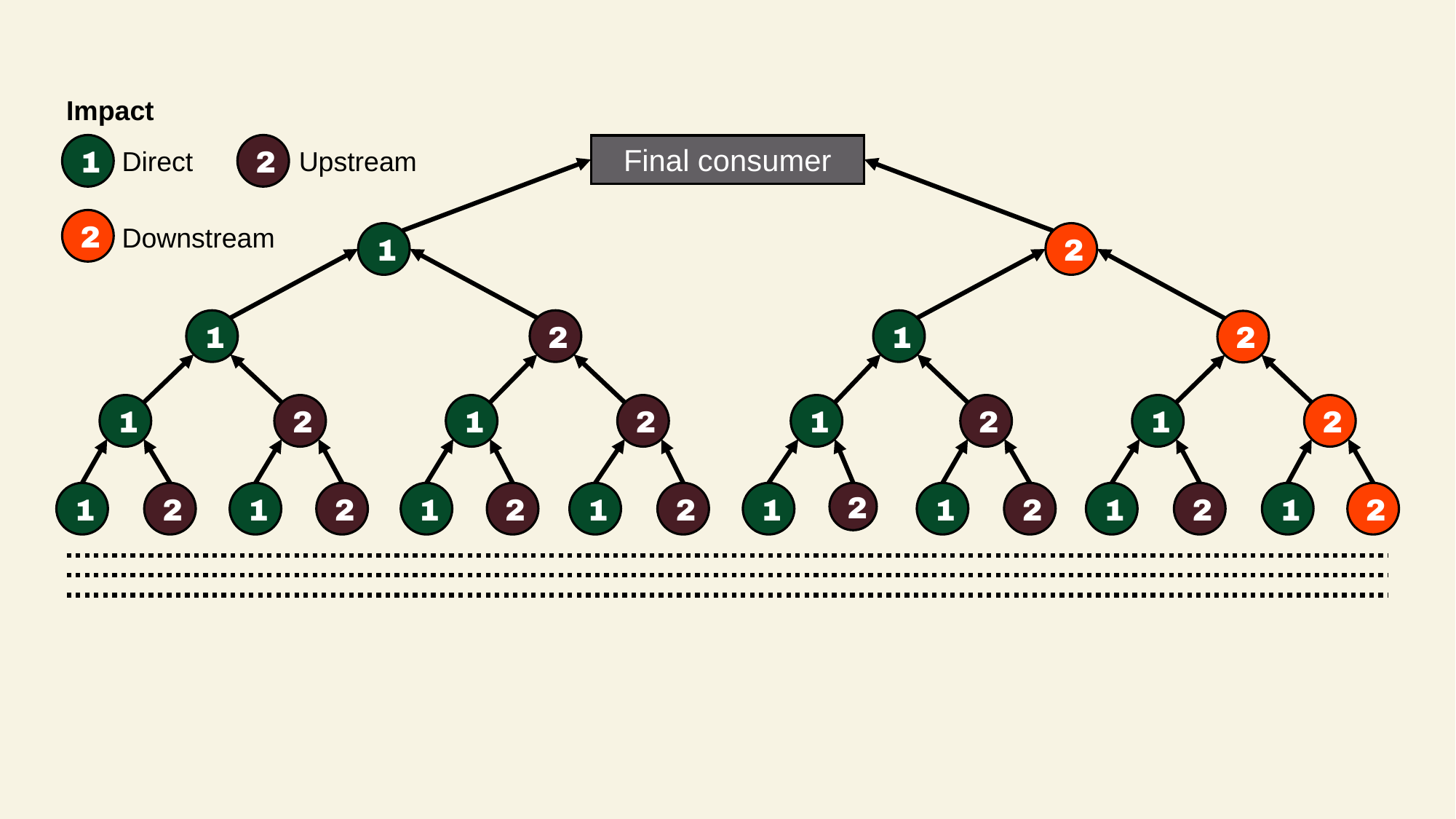

Impact
1
2
Final consumer
Direct
Upstream
2
Downstream
1
2
1
1
2
2
1
2
1
2
2
1
2
1
1
2
2
1
2
1
2
1
2
2
1
2
1
2
1
1